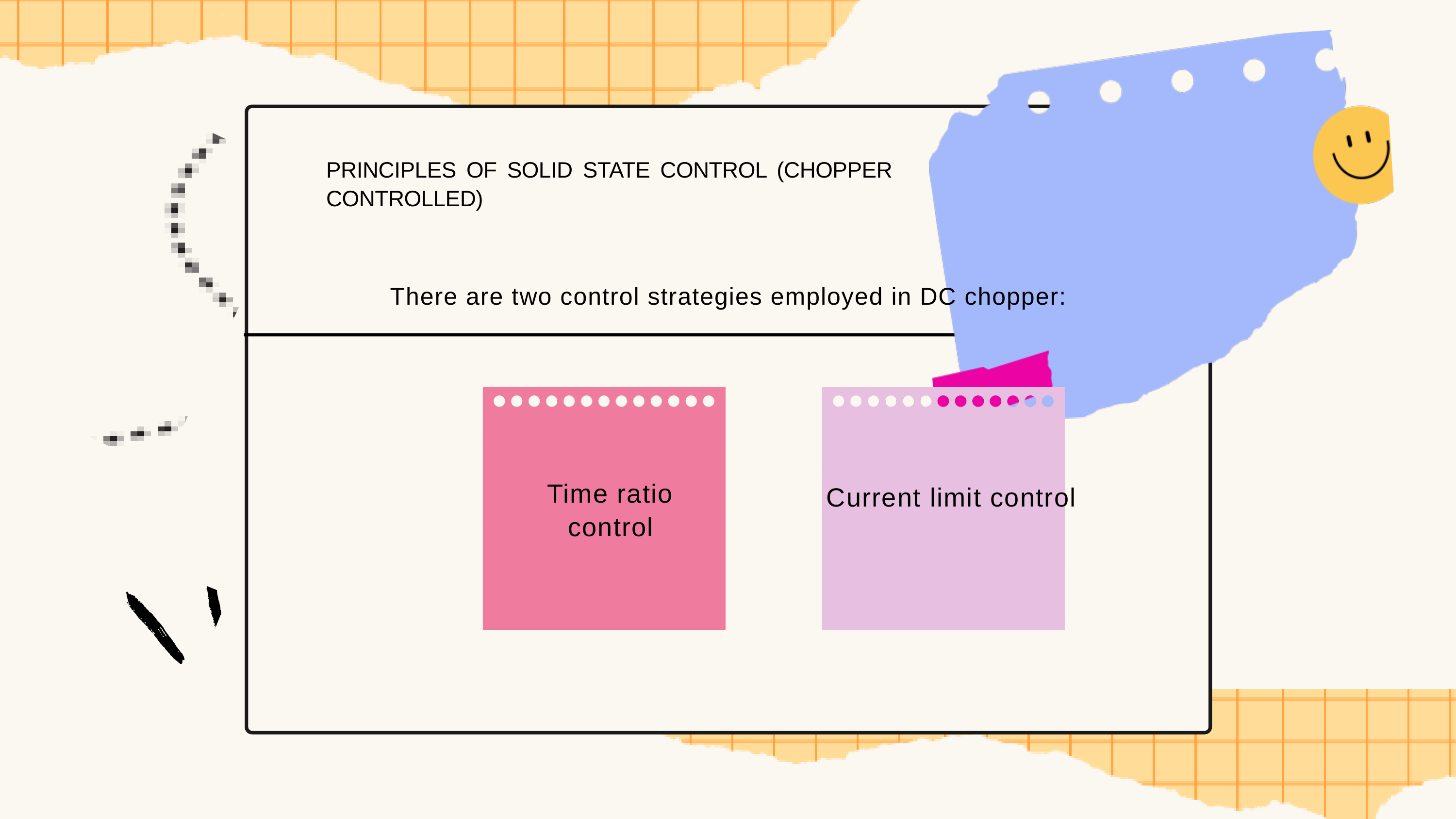

PRINCIPLES OF SOLID STATE CONTROL (CHOPPER CONTROLLED)

There are two control strategies employed in DC chopper:

Time ratio control
Current limit control